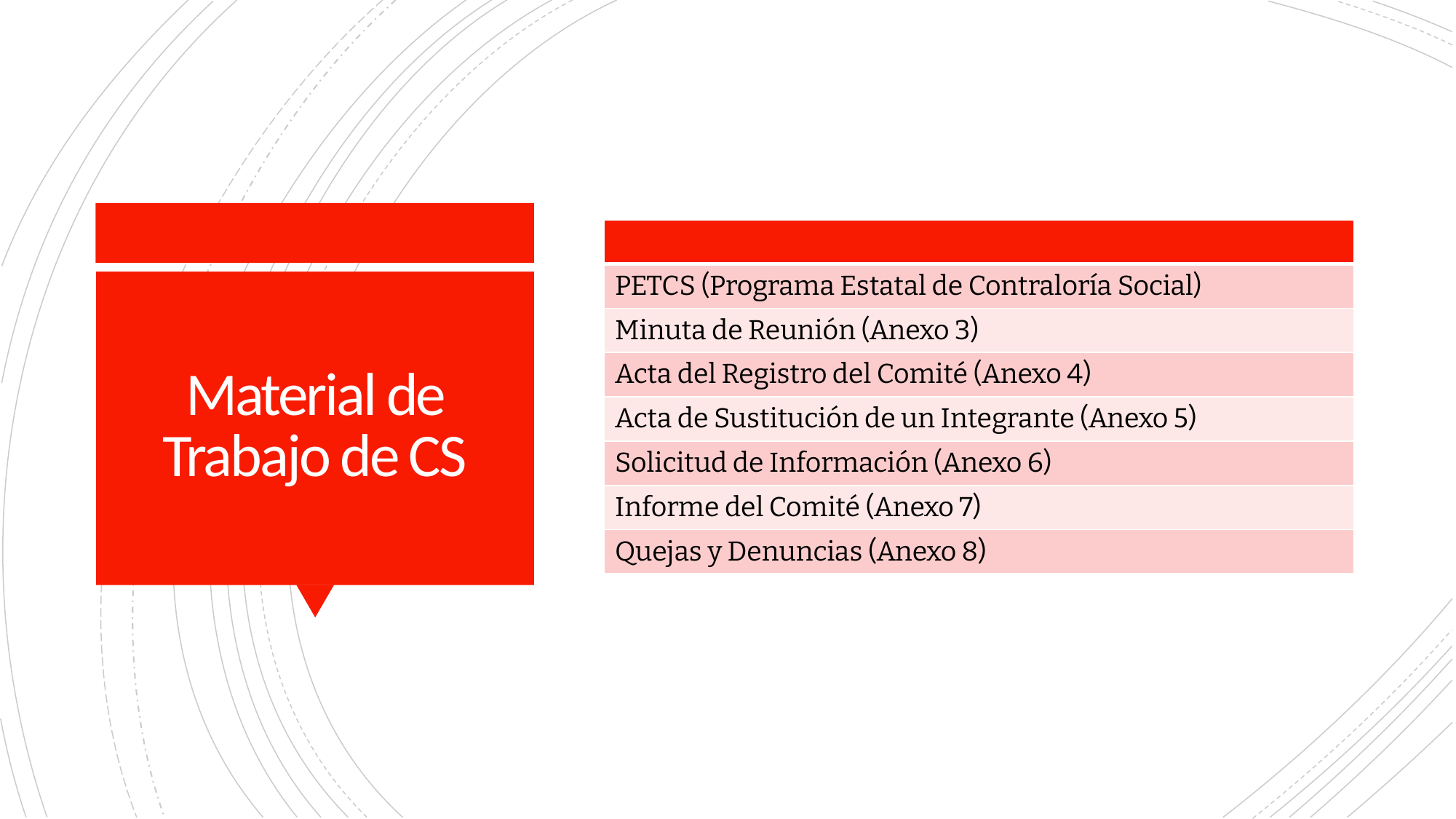

|  |
| --- |
| PETCS (Programa Estatal de Contraloría Social) |
| Minuta de Reunión (Anexo 3) |
| Acta del Registro del Comité (Anexo 4) |
| Acta de Sustitución de un Integrante (Anexo 5) |
| Solicitud de Información (Anexo 6) |
| Informe del Comité (Anexo 7) |
| Quejas y Denuncias (Anexo 8) |
# Material de Trabajo de CS